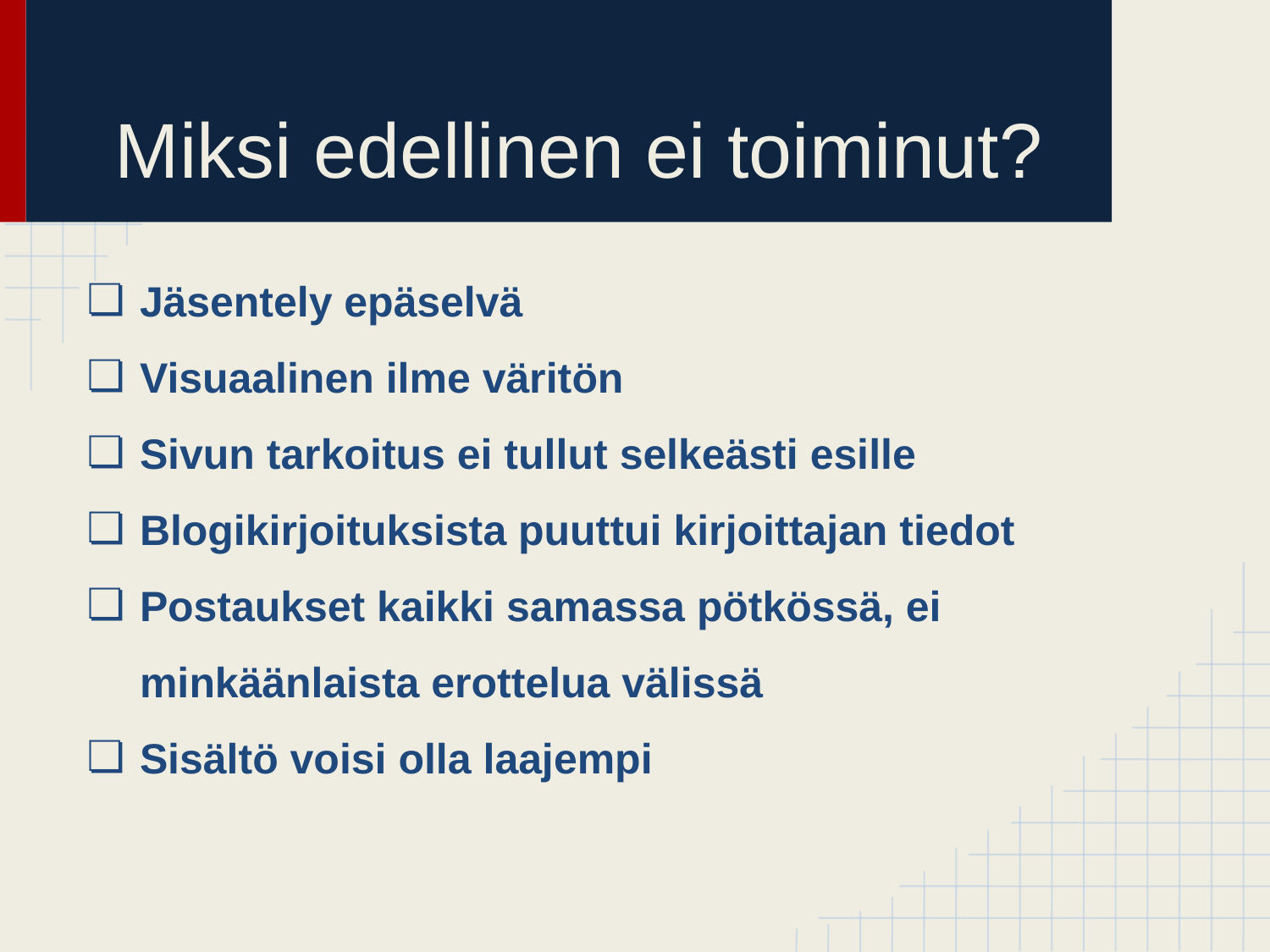

# Miksi edellinen ei toiminut?
Jäsentely epäselvä
Visuaalinen ilme väritön
Sivun tarkoitus ei tullut selkeästi esille
Blogikirjoituksista puuttui kirjoittajan tiedot
Postaukset kaikki samassa pötkössä, ei minkäänlaista erottelua välissä
Sisältö voisi olla laajempi